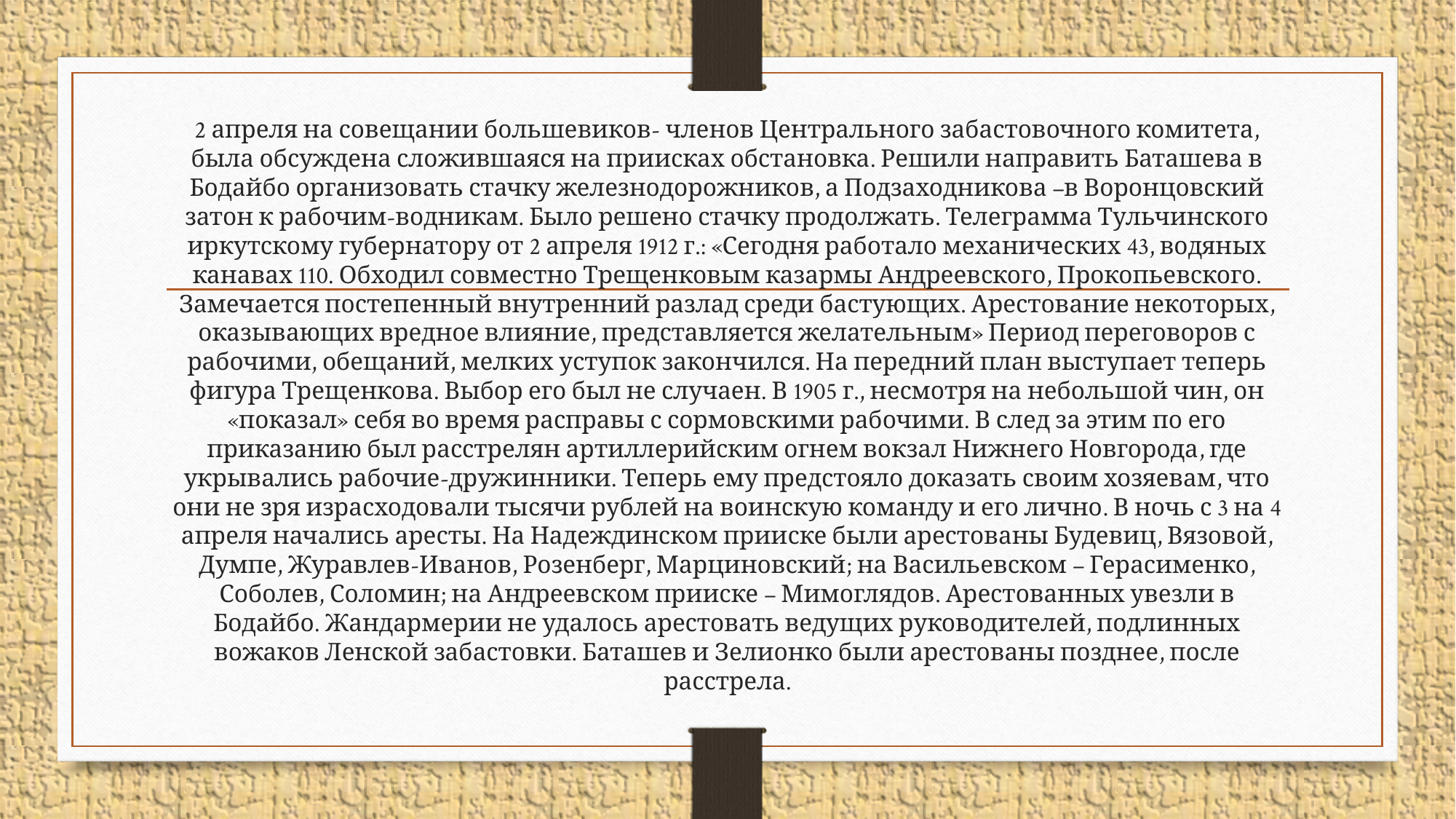

# 2 апреля на совещании большевиков- членов Центрального забастовочного комитета, была обсуждена сложившаяся на приисках обстановка. Решили направить Баташева в Бодайбо организовать стачку железнодорожников, а Подзаходникова –в Воронцовский затон к рабочим-водникам. Было решено стачку продолжать. Телеграмма Тульчинского иркутскому губернатору от 2 апреля 1912 г.: «Сегодня работало механических 43, водяных канавах 110. Обходил совместно Трещенковым казармы Андреевского, Прокопьевского. Замечается постепенный внутренний разлад среди бастующих. Арестование некоторых, оказывающих вредное влияние, представляется желательным» Период переговоров с рабочими, обещаний, мелких уступок закончился. На передний план выступает теперь фигура Трещенкова. Выбор его был не случаен. В 1905 г., несмотря на небольшой чин, он «показал» себя во время расправы с сормовскими рабочими. В след за этим по его приказанию был расстрелян артиллерийским огнем вокзал Нижнего Новгорода, где укрывались рабочие-дружинники. Теперь ему предстояло доказать своим хозяевам, что они не зря израсходовали тысячи рублей на воинскую команду и его лично. В ночь с 3 на 4 апреля начались аресты. На Надеждинском прииске были арестованы Будевиц, Вязовой, Думпе, Журавлев-Иванов, Розенберг, Марциновский; на Васильевском – Герасименко, Соболев, Соломин; на Андреевском прииске – Мимоглядов. Арестованных увезли в Бодайбо. Жандармерии не удалось арестовать ведущих руководителей, подлинных вожаков Ленской забастовки. Баташев и Зелионко были арестованы позднее, после расстрела.